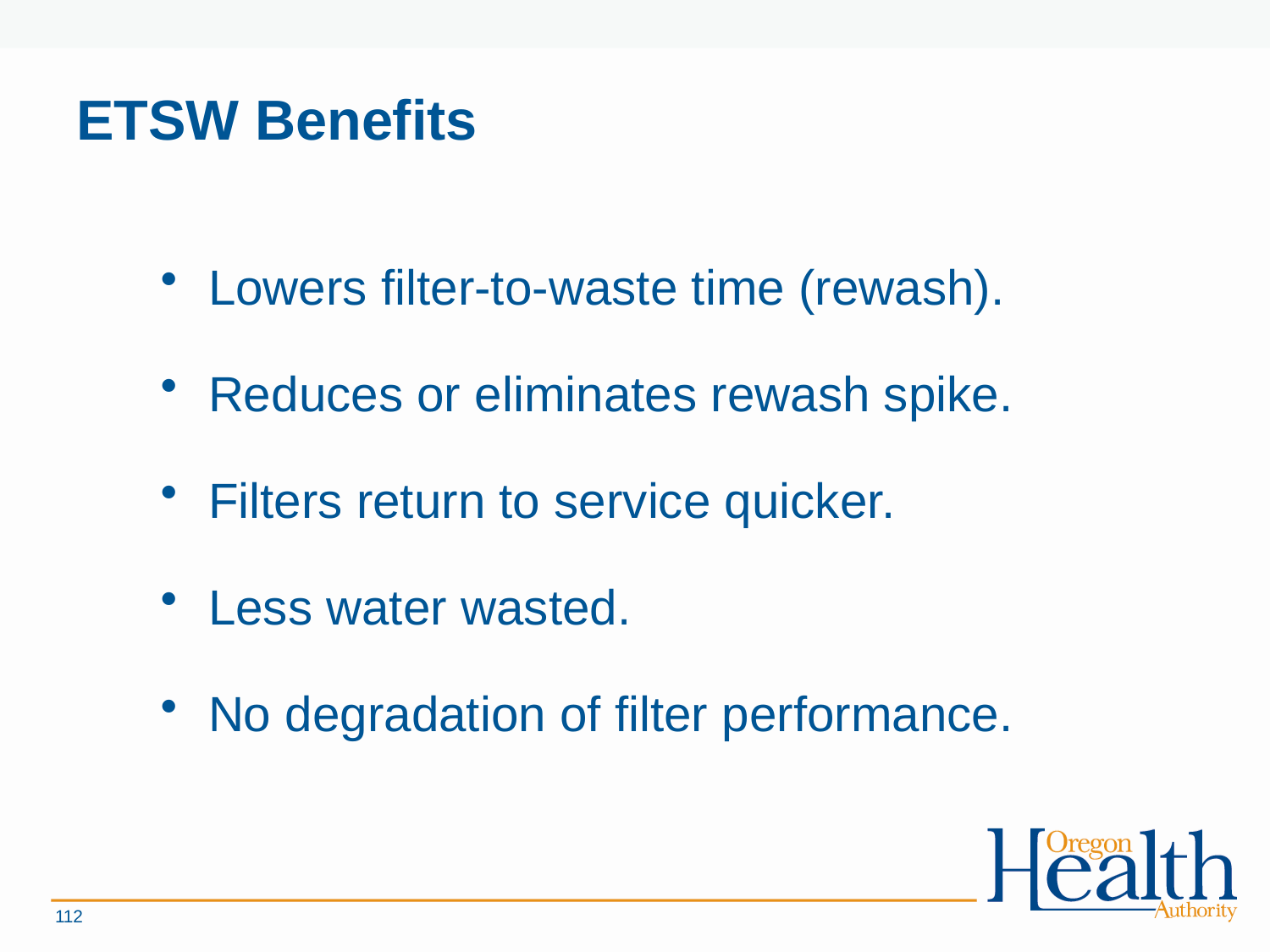

# ETSW Benefits
Lowers filter-to-waste time (rewash).
Reduces or eliminates rewash spike.
Filters return to service quicker.
Less water wasted.
No degradation of filter performance.
112